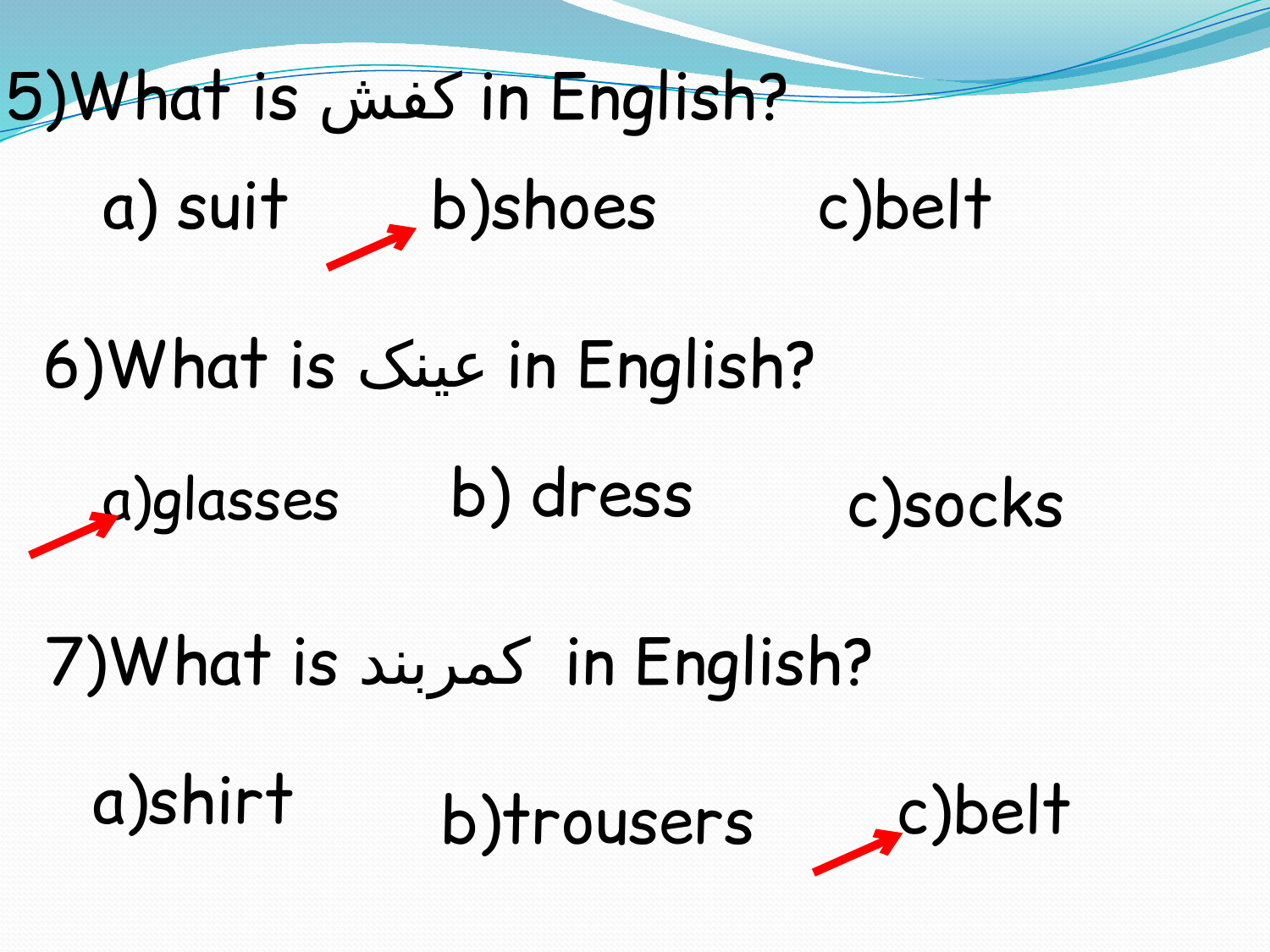

5)What is کفش in English?
a) suit
b)shoes
c)belt
6)What is عینک in English?
b) dress
a)glasses
c)socks
7)What is کمربند  in English?
a)shirt
c)belt
b)trousers